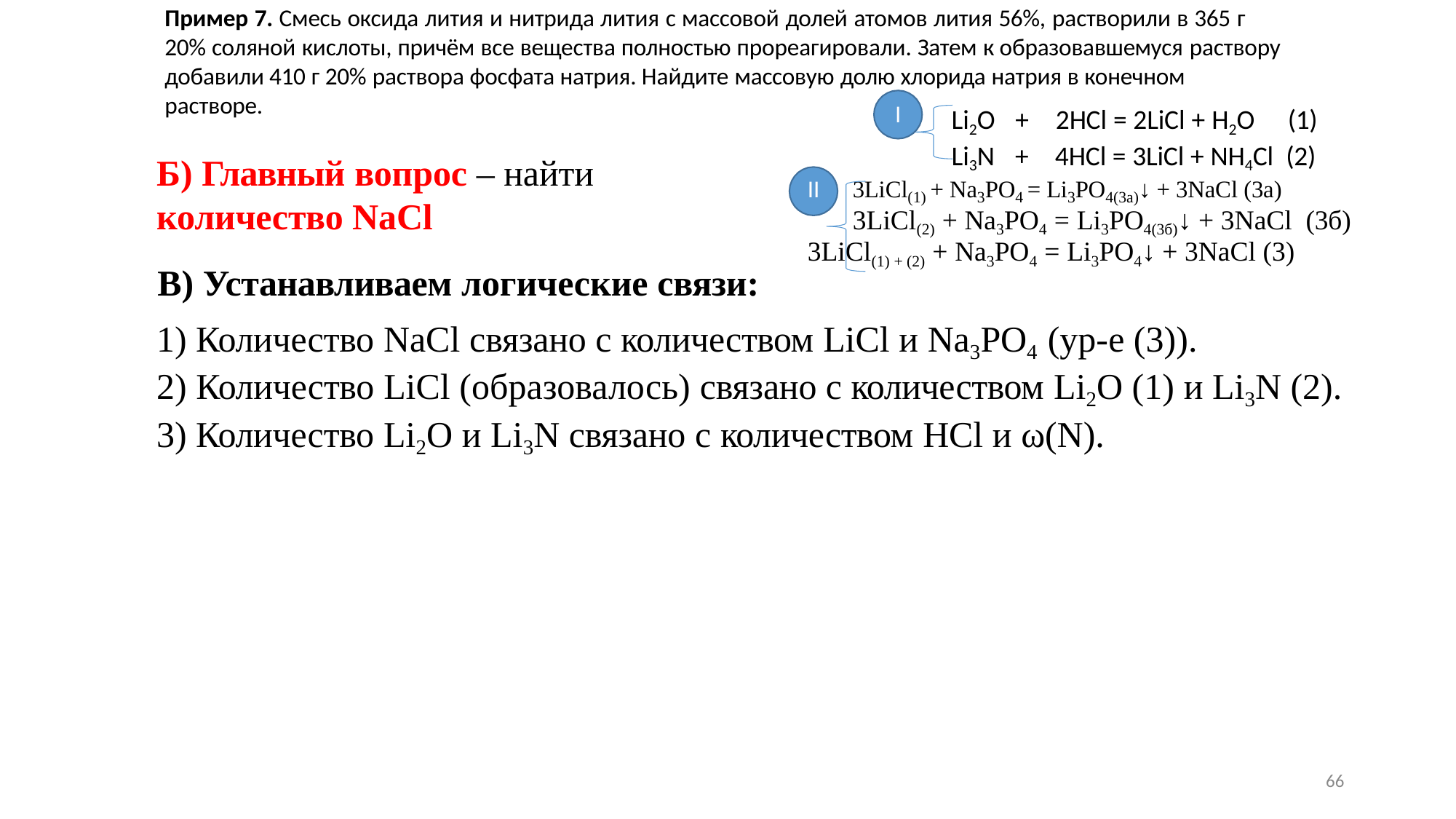

Пример 7. Смесь оксида лития и нитрида лития с массовой долей атомов лития 56%, растворили в 365 г  20% соляной кислоты, причём все вещества полностью прореагировали. Затем к образовавшемуся раствору  добавили 410 г 20% раствора фосфата натрия. Найдите массовую долю хлорида натрия в конечном
растворе.

I
Li2O
Li3N
+	2HCl = 2LiCl + H2O	(1)
+	4HCl = 3LiCl + NH4Cl (2)
Б) Главный вопрос – найти
количество NaCl
В) Устанавливаем логические связи:

II	3LiCl(1) + Na3PO4 = Li3PO4(3а)↓ + 3NaCl (3а)  3LiCl(2) + Na3PO4 = Li3PO4(3б)↓ + 3NaCl (3б)
3LiCl(1) + (2) + Na3PO4 = Li3PO4↓ + 3NaCl (3)

Количество NaCl связано с количеством LiCl и Na3PO4 (ур-е (3)).
Количество LiCl (образовалось) связано с количеством Li2O (1) и Li3N (2).
Количество Li2O и Li3N связано с количеством HCl и ω(N).
66